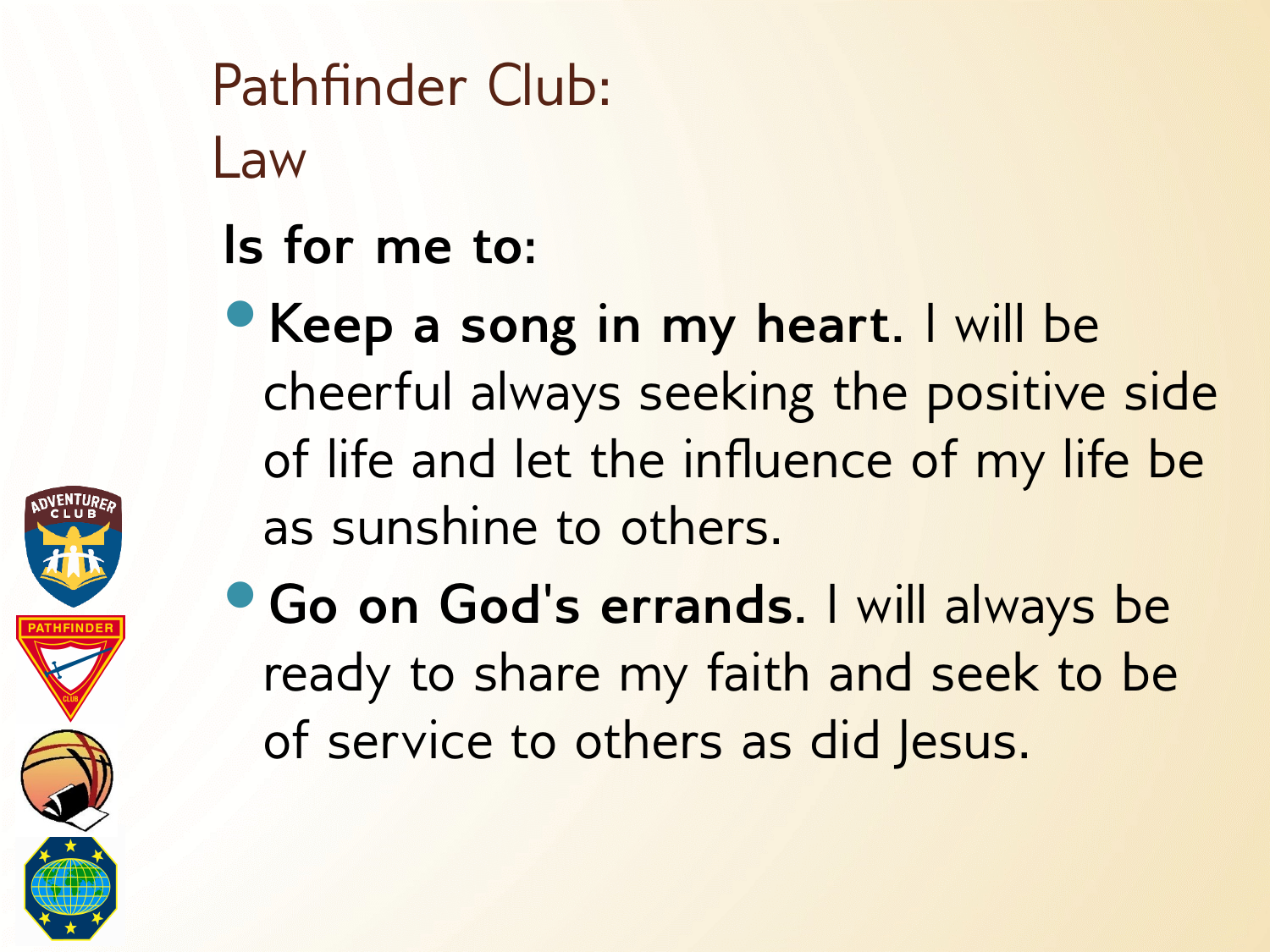

# Pathfinder Club: Law
Is for me to:
Keep a song in my heart. I will be cheerful always seeking the positive side of life and let the influence of my life be as sunshine to others.
Go on God's errands. I will always be ready to share my faith and seek to be of service to others as did Jesus.